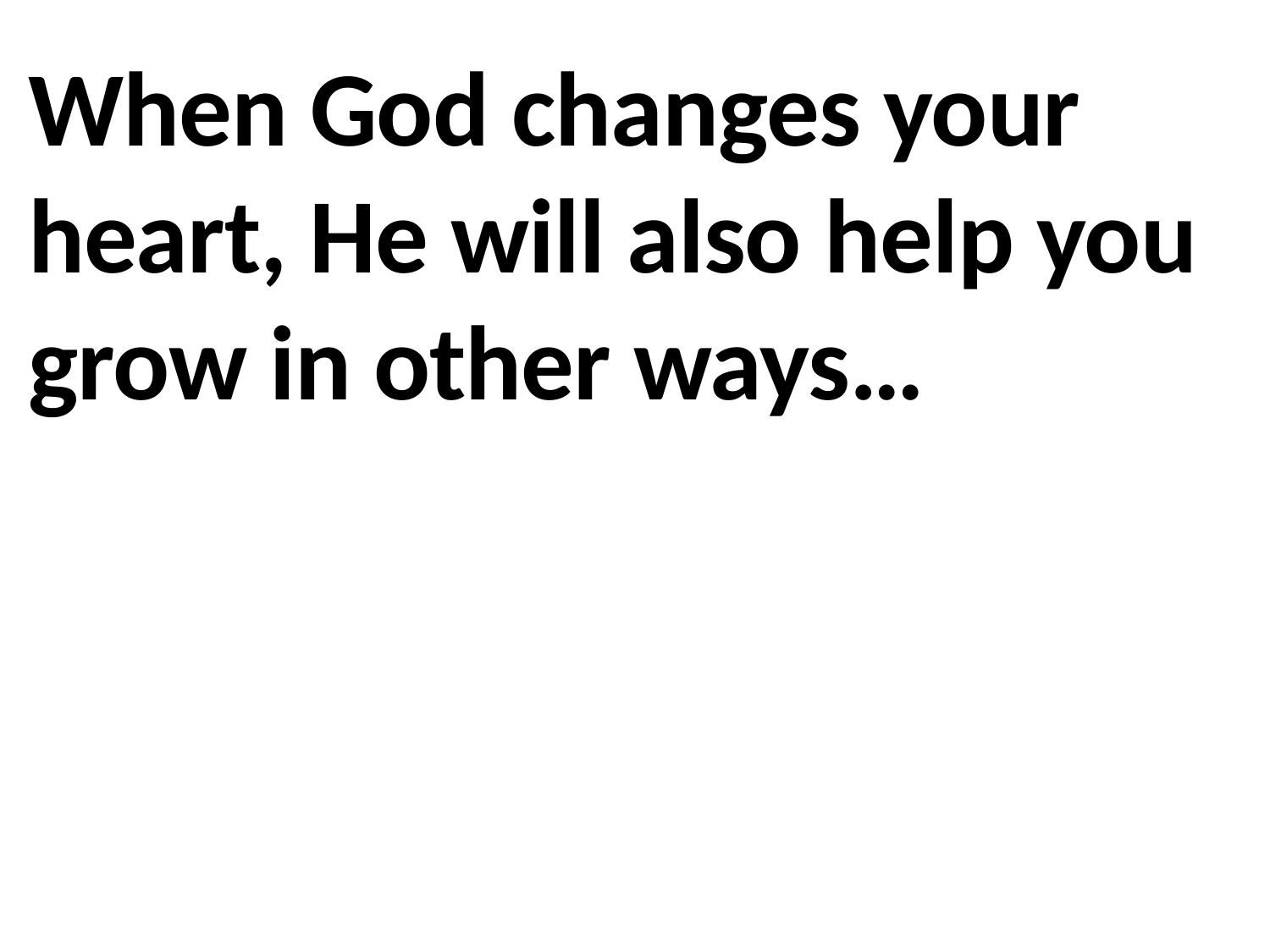

When God changes your heart, He will also help you grow in other ways…